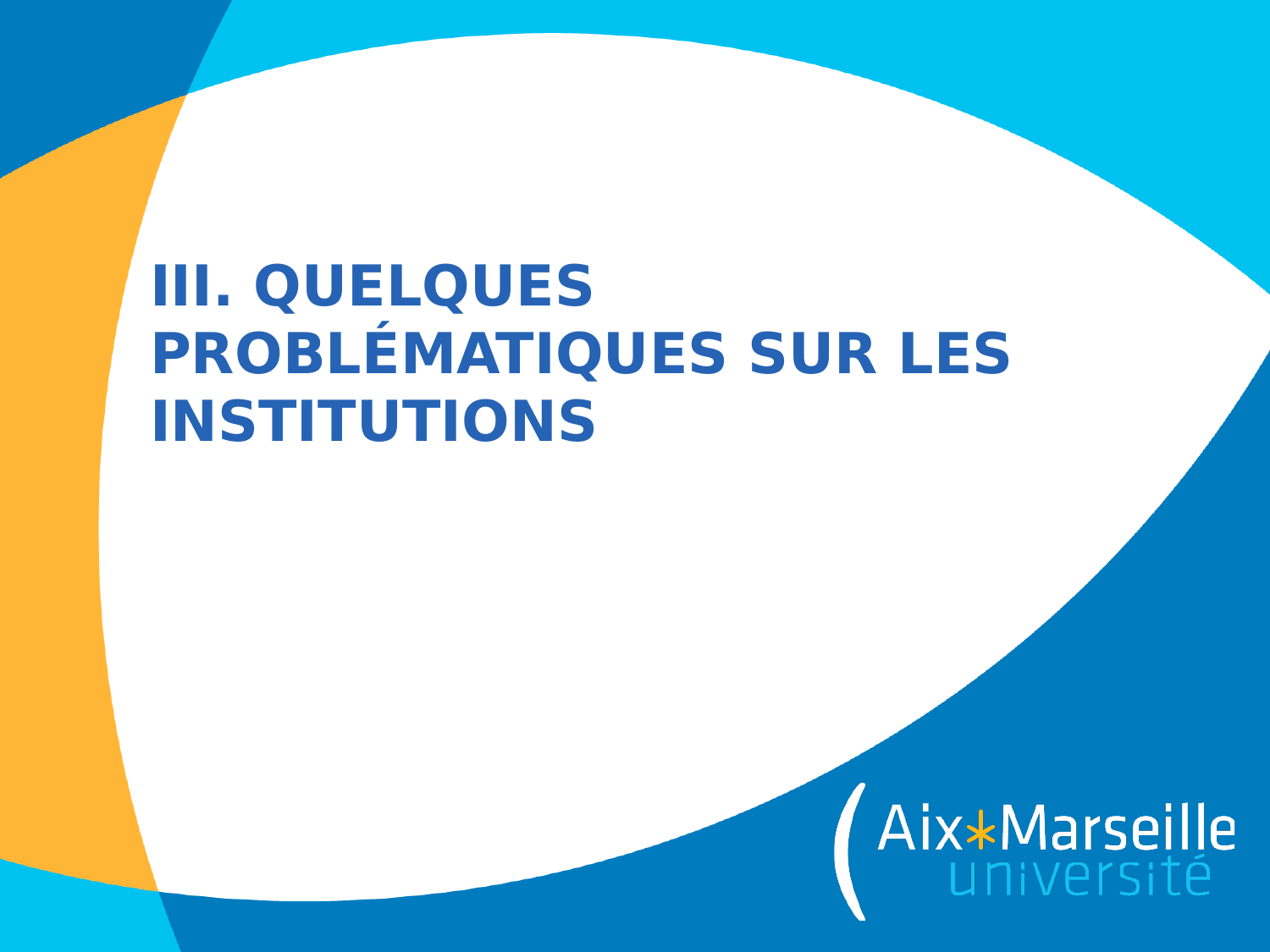

# III. Quelques problématiques sur les institutions